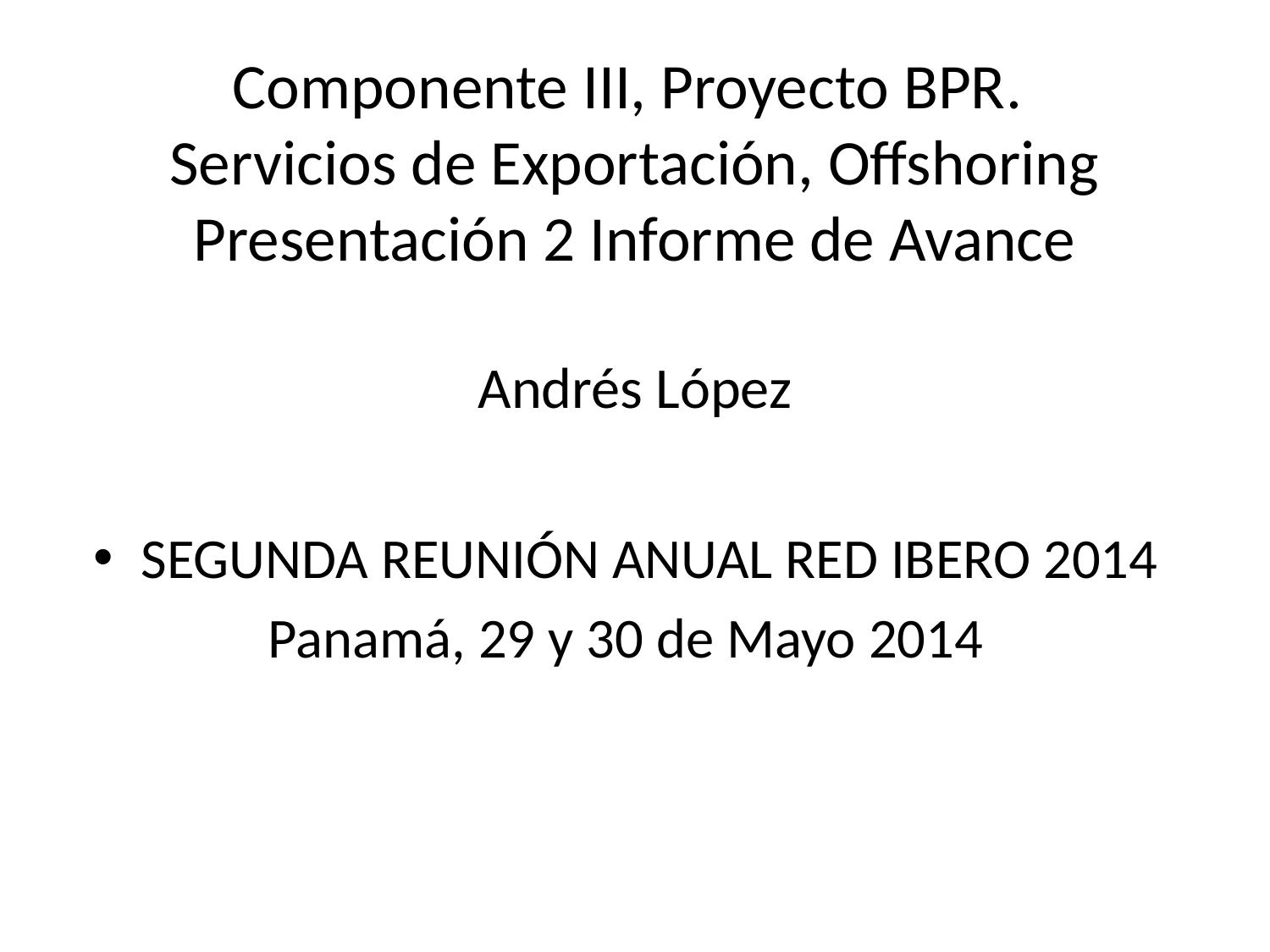

# Componente III, Proyecto BPR. Servicios de Exportación, Offshoring Presentación 2 Informe de Avance Andrés López
SEGUNDA REUNIÓN ANUAL RED IBERO 2014
Panamá, 29 y 30 de Mayo 2014